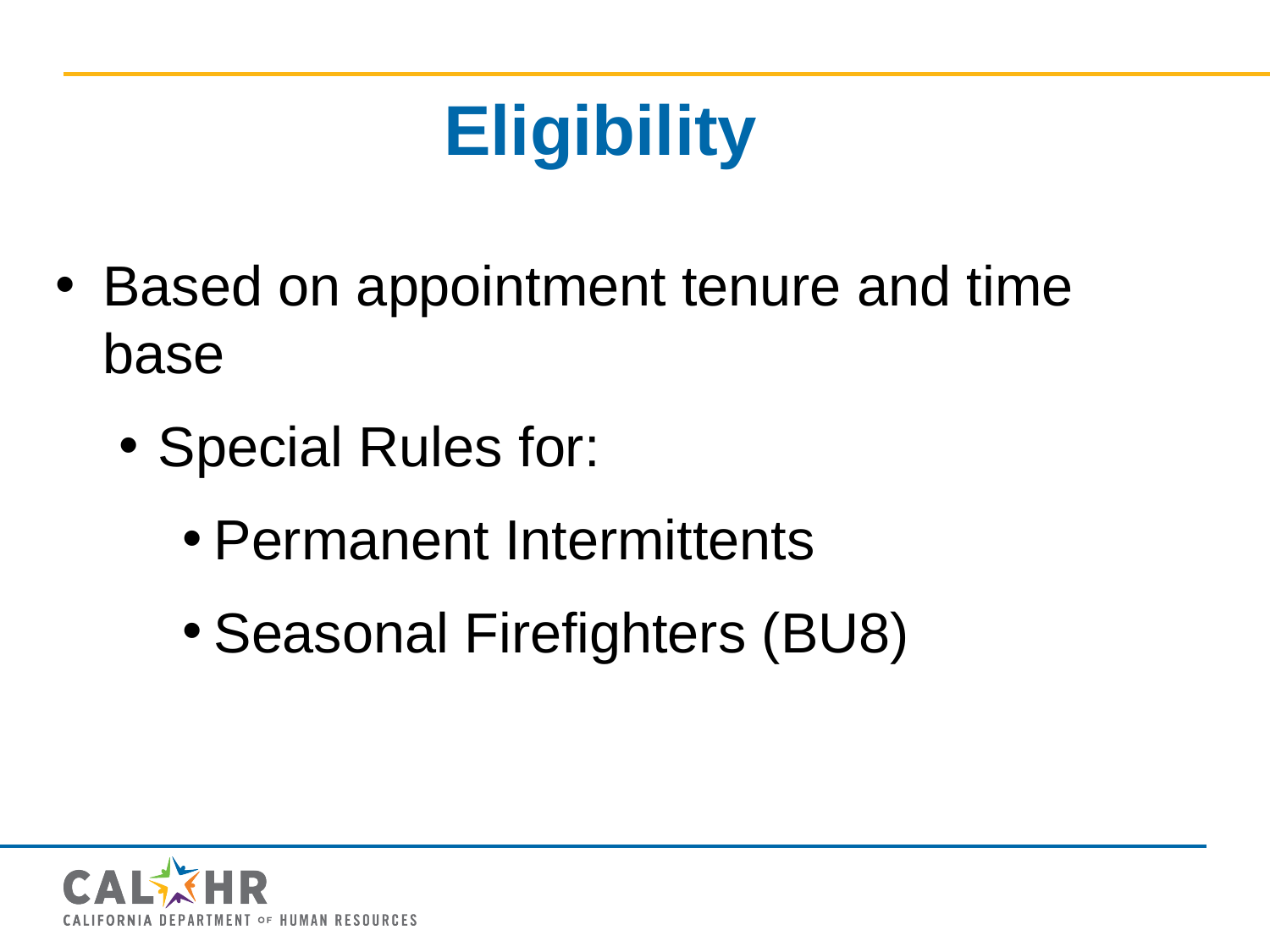

# Eligibility
Based on appointment tenure and time base
Special Rules for:
Permanent Intermittents
Seasonal Firefighters (BU8)